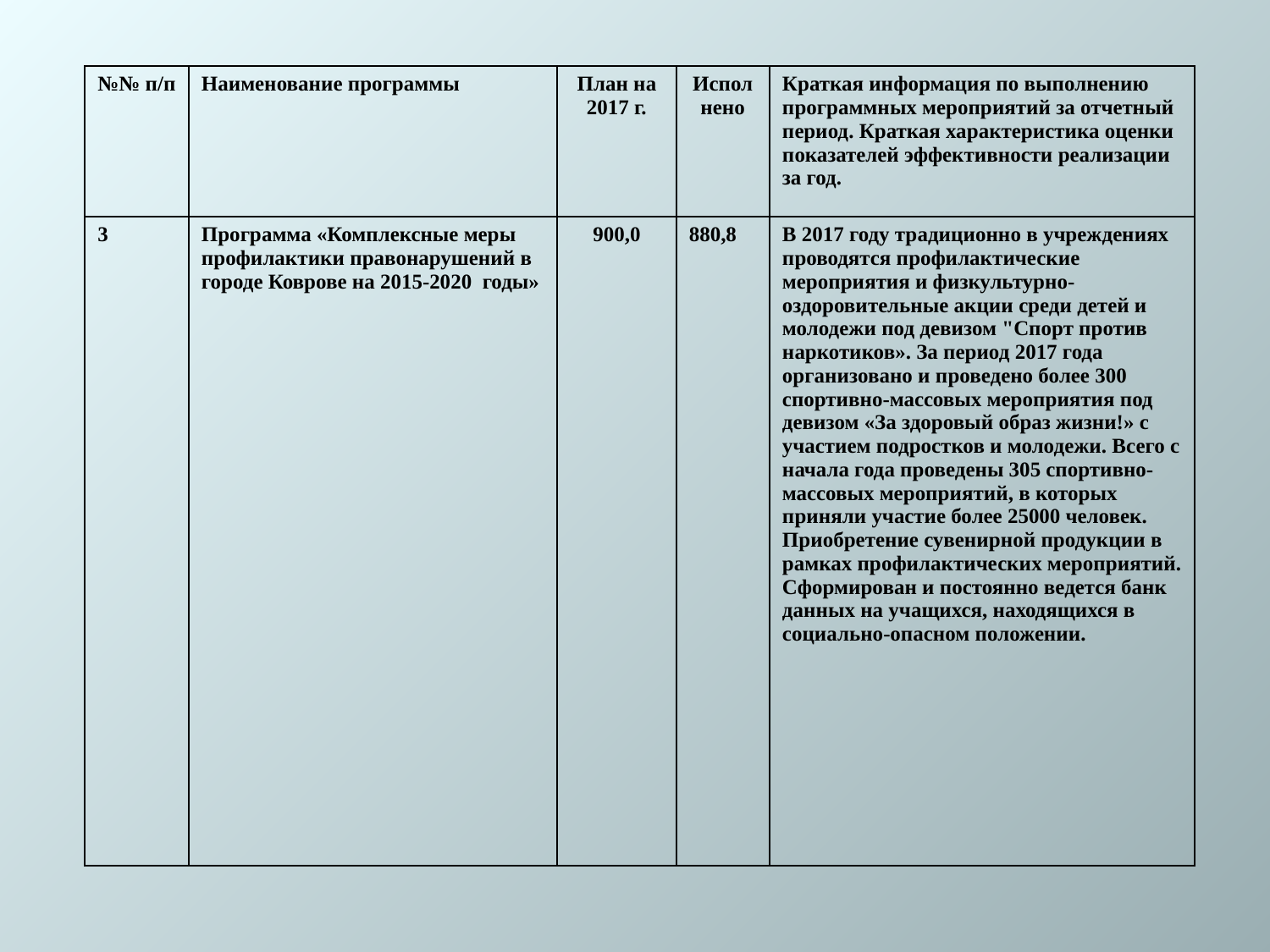

| №№ п/п | Наименование программы | План на 2017 г. | Исполнено | Краткая информация по выполнению программных мероприятий за отчетный период. Краткая характеристика оценки показателей эффективности реализации за год. |
| --- | --- | --- | --- | --- |
| 3 | Программа «Комплексные меры профилактики правонарушений в городе Коврове на 2015-2020 годы» | 900,0 | 880,8 | В 2017 году традиционно в учреждениях проводятся профилактические мероприятия и физкультурно-оздоровительные акции среди детей и молодежи под девизом "Спорт против наркотиков». За период 2017 года организовано и проведено более 300 спортивно-массовых мероприятия под девизом «За здоровый образ жизни!» с участием подростков и молодежи. Всего с начала года проведены 305 спортивно-массовых мероприятий, в которых приняли участие более 25000 человек. Приобретение сувенирной продукции в рамках профилактических мероприятий. Сформирован и постоянно ведется банк данных на учащихся, находящихся в социально-опасном положении. |